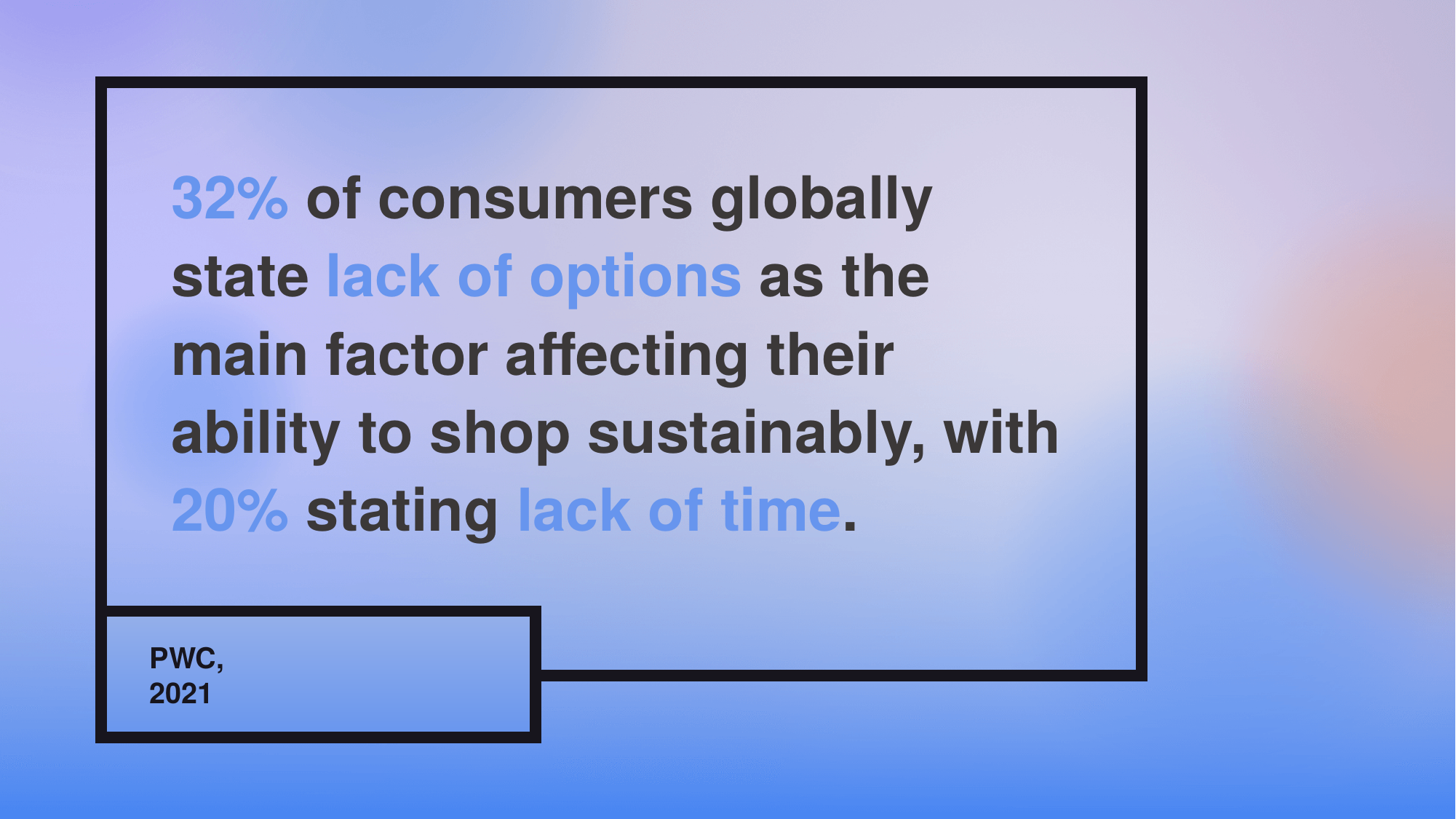

32% of consumers globally state lack of options as the main factor affecting their ability to shop sustainably, with 20% stating lack of time.

PWC,
2021